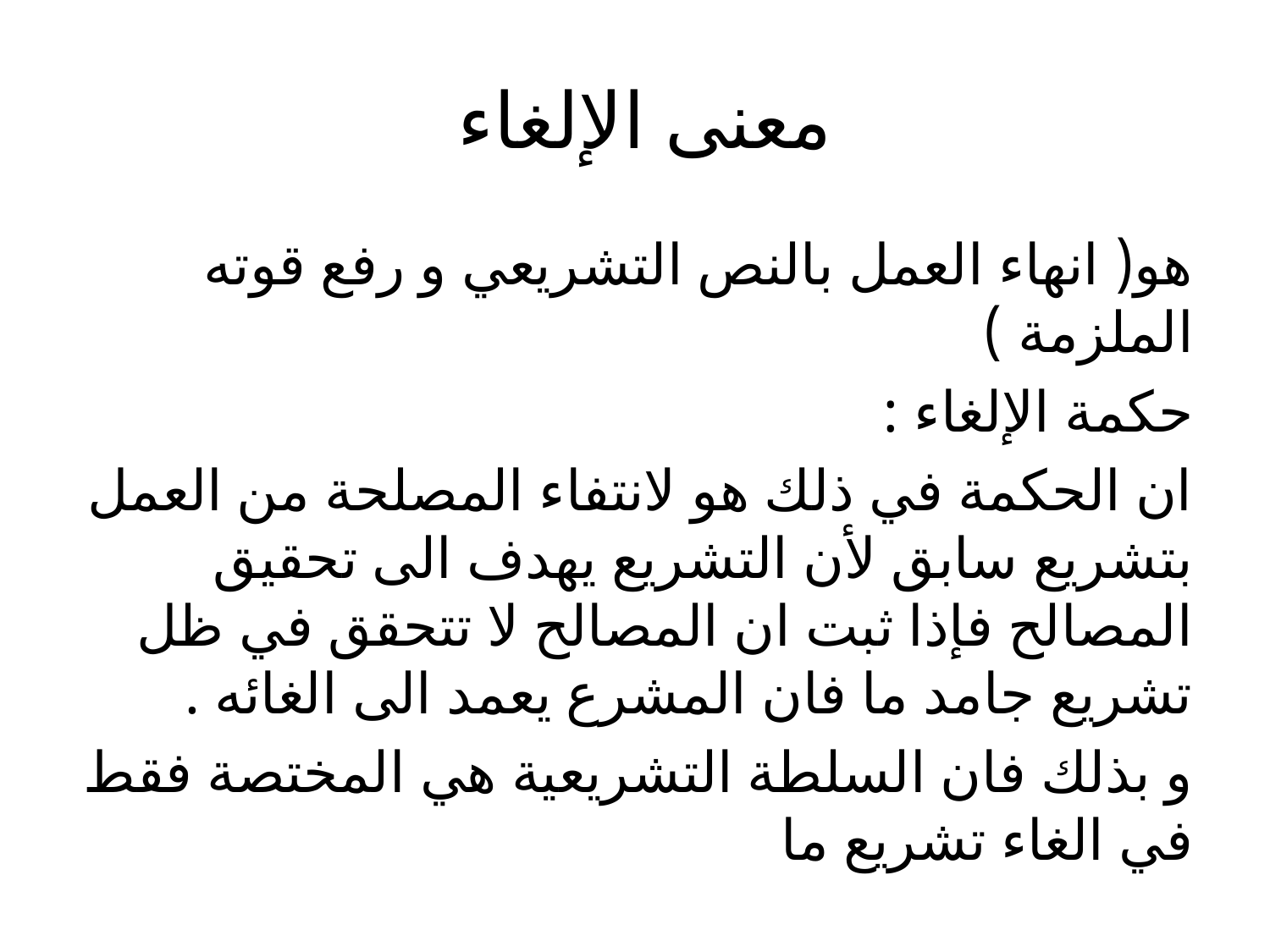

# معنى الإلغاء
هو( انهاء العمل بالنص التشريعي و رفع قوته الملزمة )
حكمة الإلغاء :
ان الحكمة في ذلك هو لانتفاء المصلحة من العمل بتشريع سابق لأن التشريع يهدف الى تحقيق المصالح فإذا ثبت ان المصالح لا تتحقق في ظل تشريع جامد ما فان المشرع يعمد الى الغائه .
و بذلك فان السلطة التشريعية هي المختصة فقط في الغاء تشريع ما